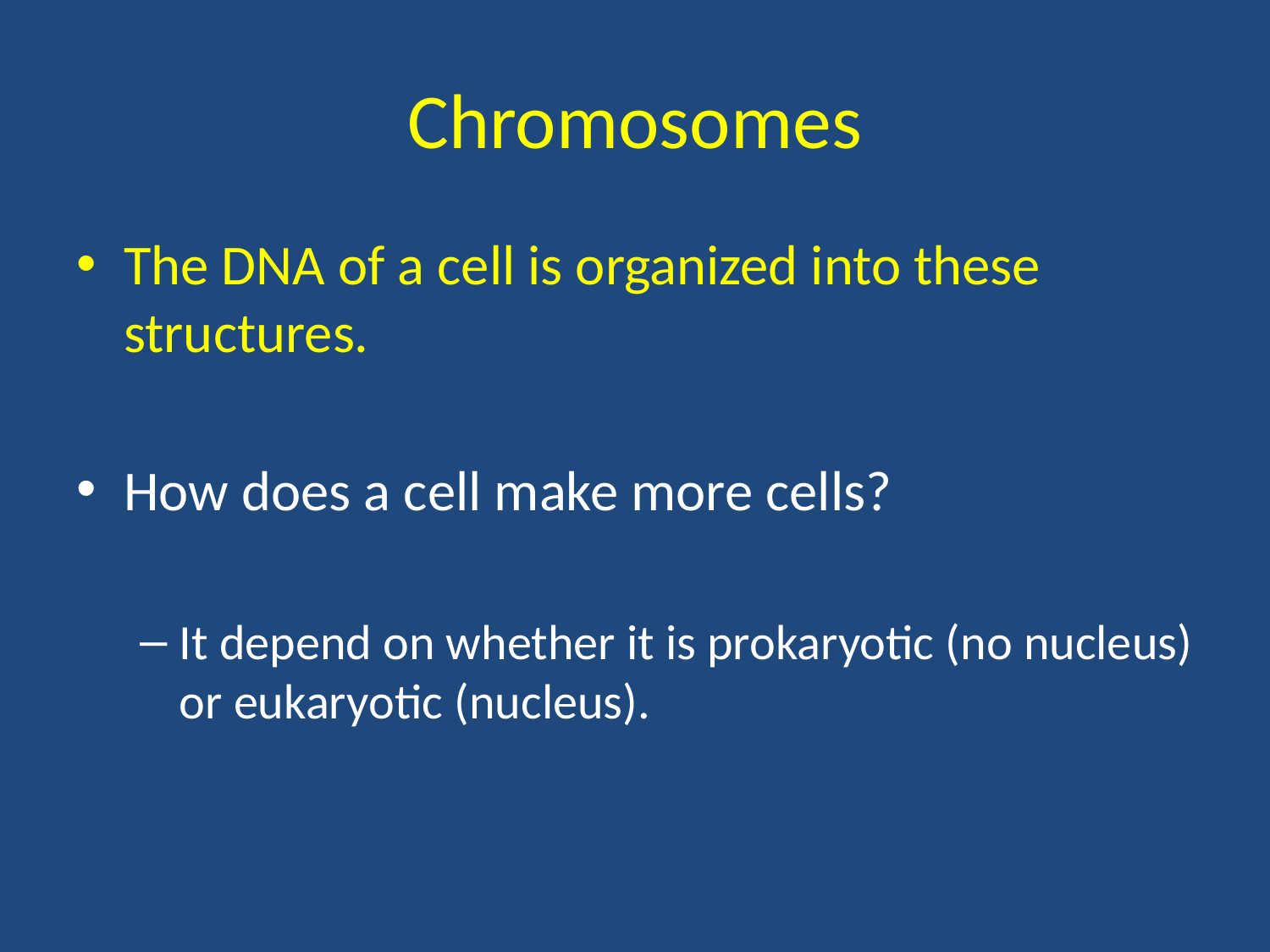

# Chromosomes
The DNA of a cell is organized into these structures.

How does a cell make more cells?

It depend on whether it is prokaryotic (no nucleus) or eukaryotic (nucleus).